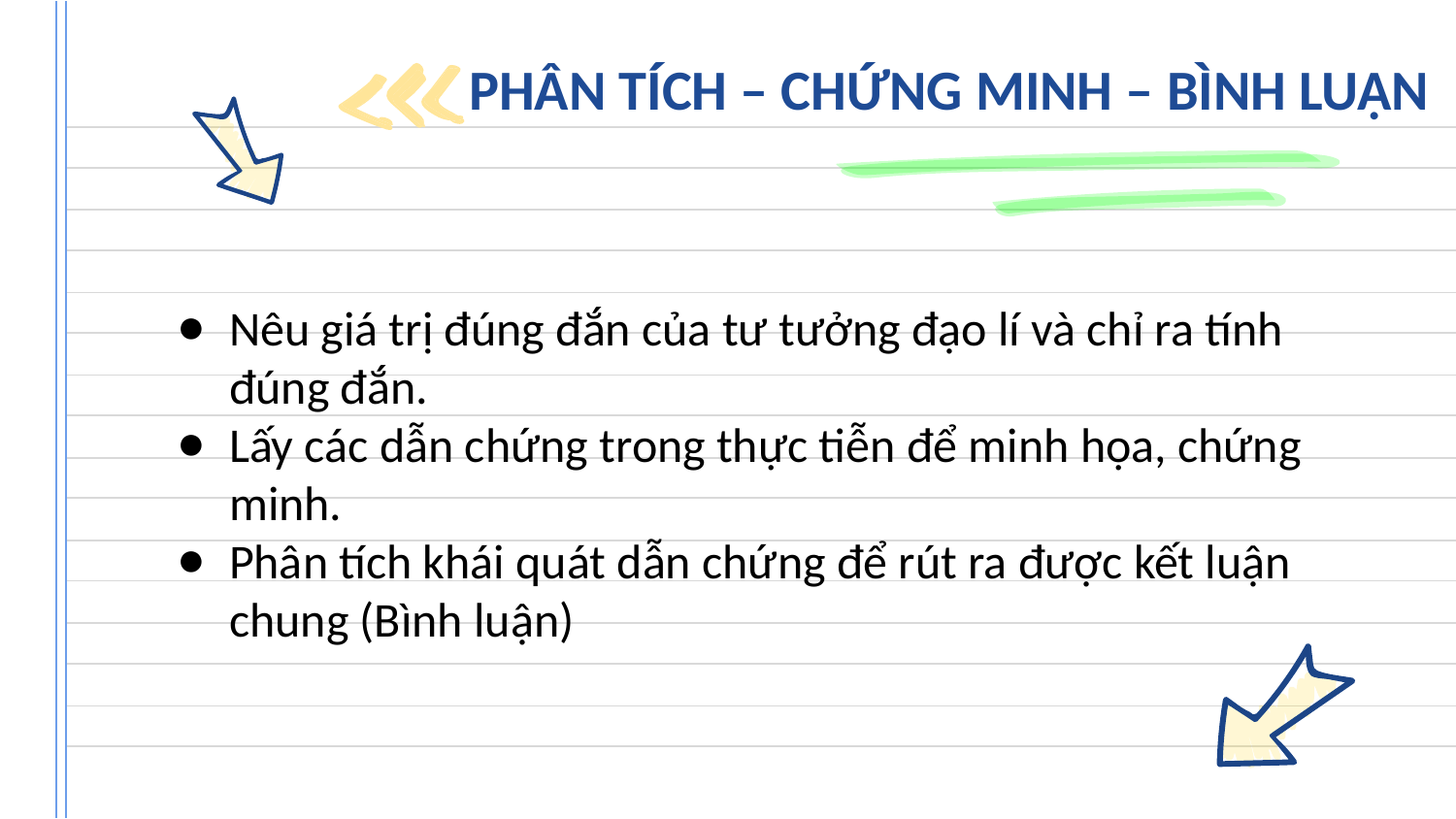

PHÂN TÍCH – CHỨNG MINH – BÌNH LUẬN

Nêu giá trị đúng đắn của tư tưởng đạo lí và chỉ ra tính đúng đắn.
Lấy các dẫn chứng trong thực tiễn để minh họa, chứng minh.
Phân tích khái quát dẫn chứng để rút ra được kết luận chung (Bình luận)